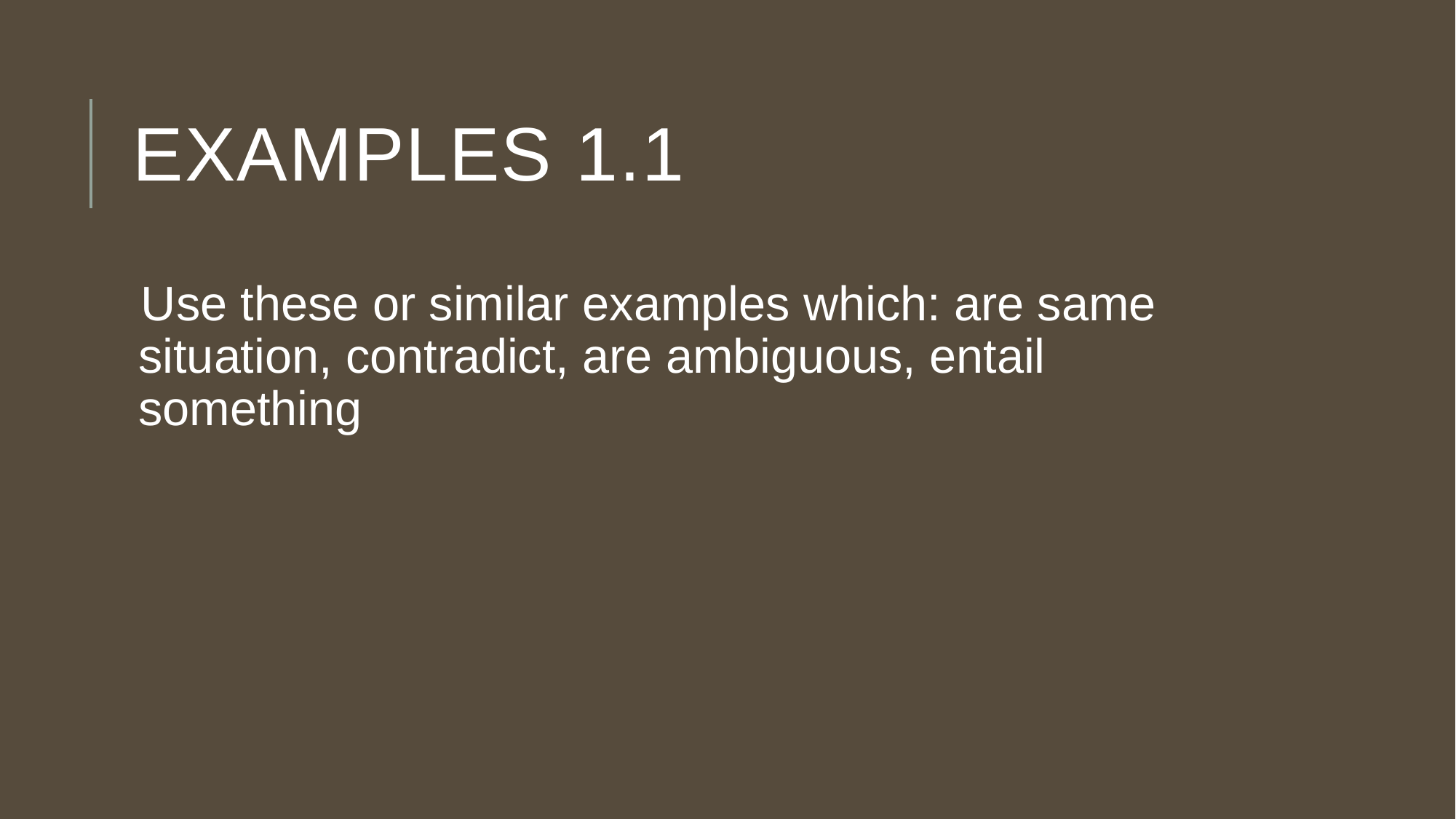

# Examples 1.1
Use these or similar examples which: are same situation, contradict, are ambiguous, entail something